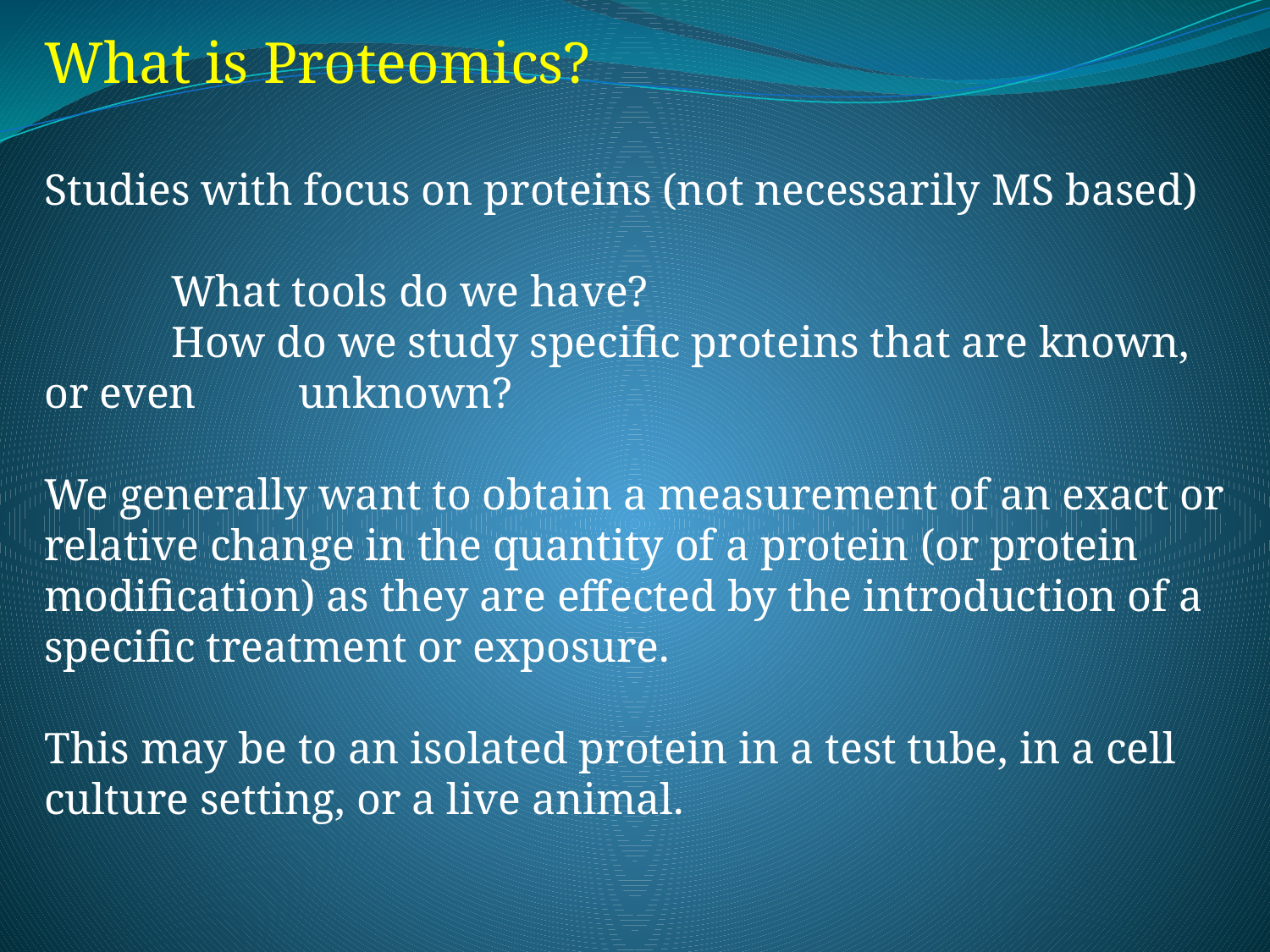

What is Proteomics?

Studies with focus on proteins (not necessarily MS based)

	What tools do we have?
	How do we study specific proteins that are known, or even 	unknown?

We generally want to obtain a measurement of an exact or relative change in the quantity of a protein (or protein modification) as they are effected by the introduction of a specific treatment or exposure.

This may be to an isolated protein in a test tube, in a cell culture setting, or a live animal.